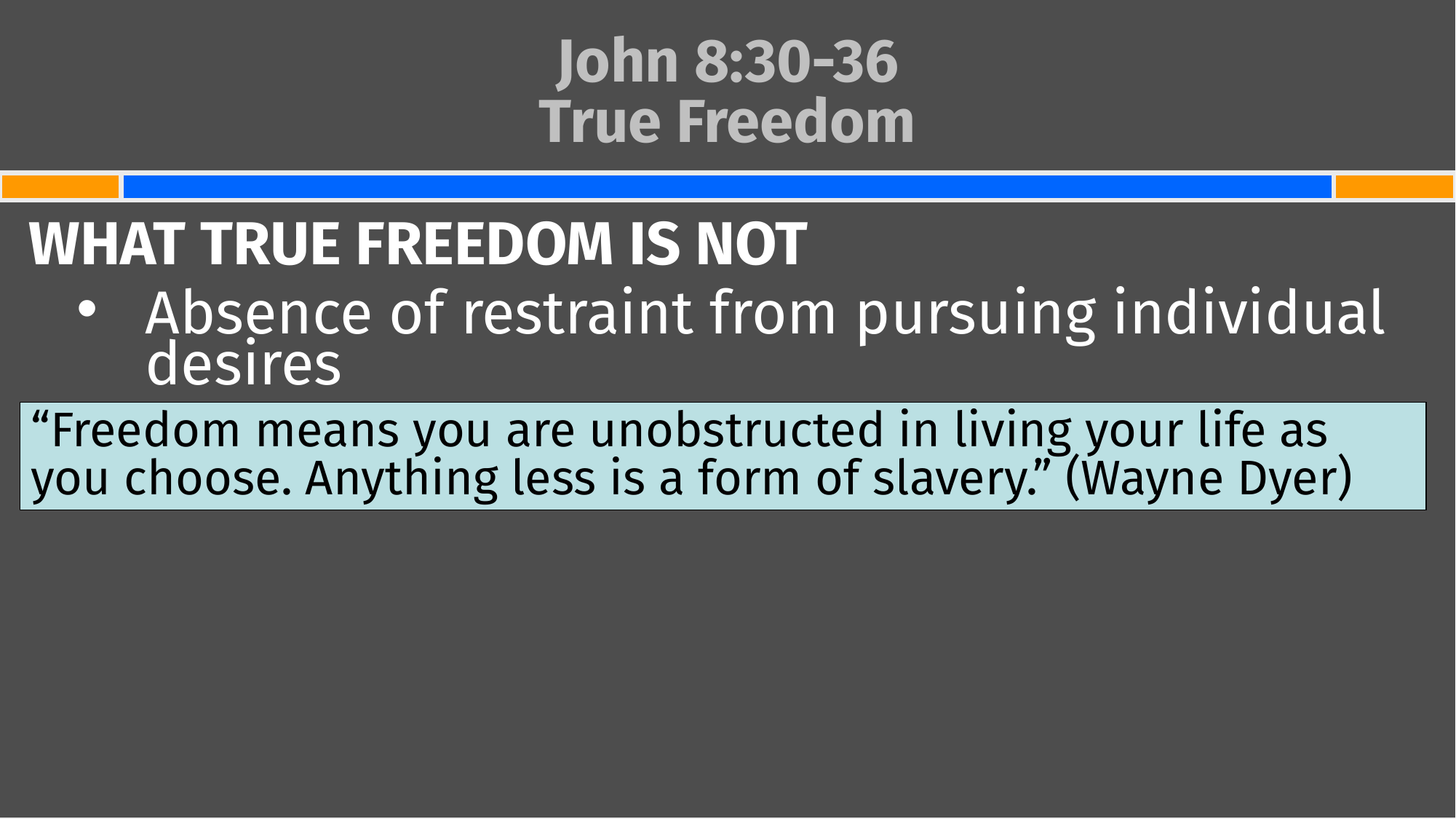

# John 8:30-36 True Freedom
WHAT TRUE FREEDOM IS NOT
Absence of restraint from pursuing individual desires
“Freedom means you are unobstructed in living your life as you choose. Anything less is a form of slavery.” (Wayne Dyer)